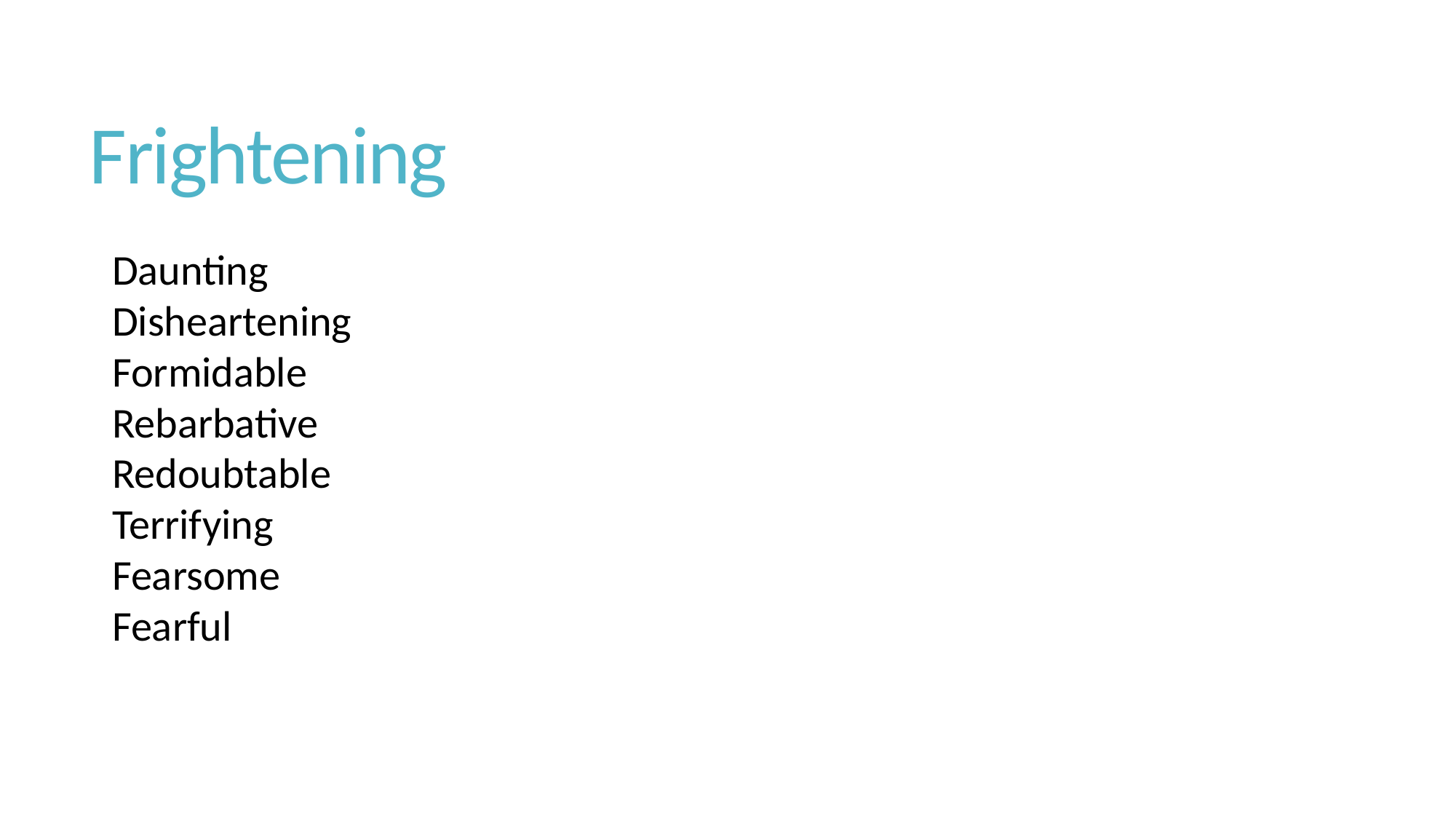

# Frightening
Daunting
Disheartening
Formidable
Rebarbative
Redoubtable
Terrifying
Fearsome
Fearful